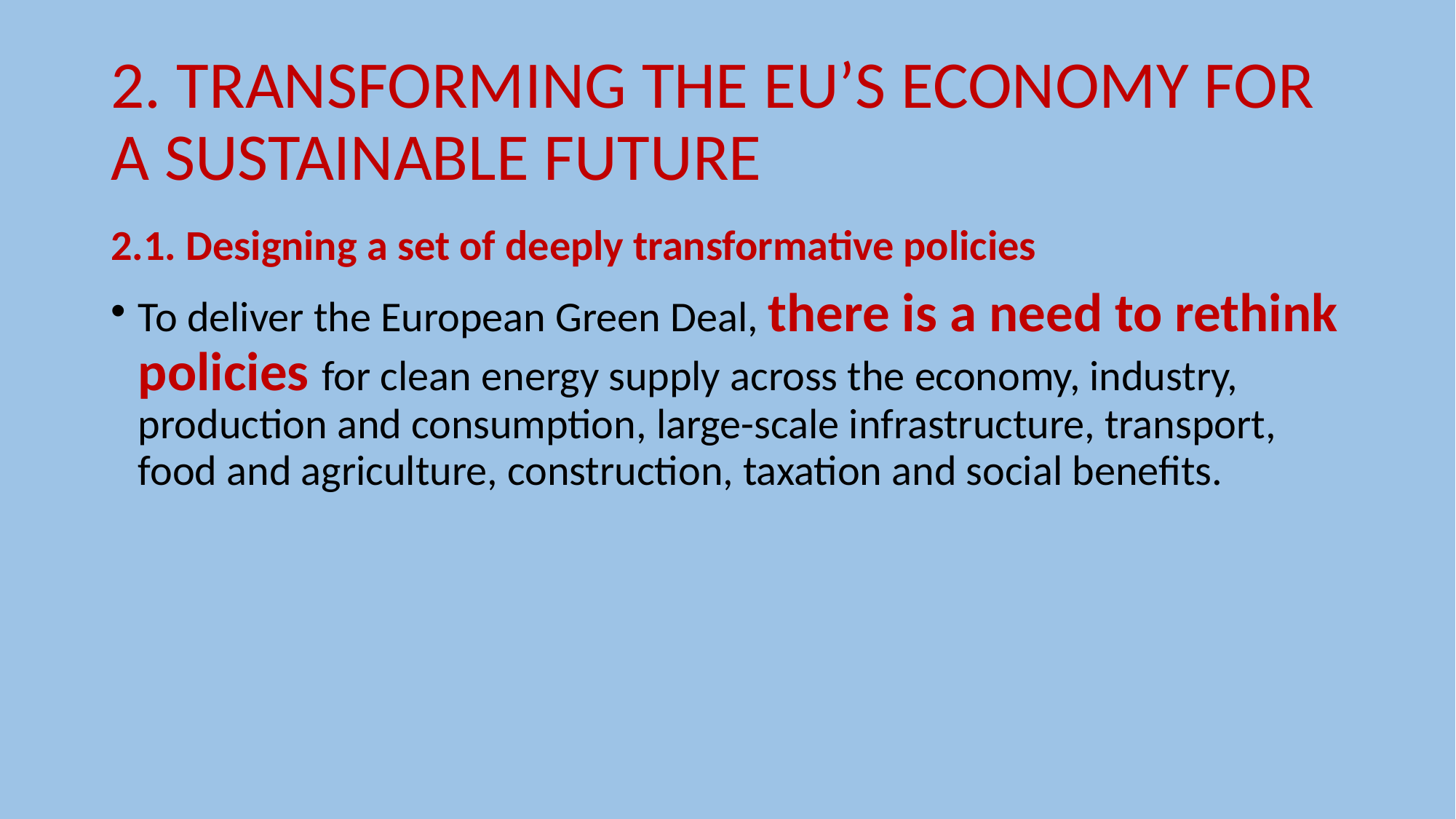

# 2. TRANSFORMING THE EU’S ECONOMY FOR A SUSTAINABLE FUTURE
2.1. Designing a set of deeply transformative policies
To deliver the European Green Deal, there is a need to rethink policies for clean energy supply across the economy, industry, production and consumption, large-scale infrastructure, transport, food and agriculture, construction, taxation and social benefits.